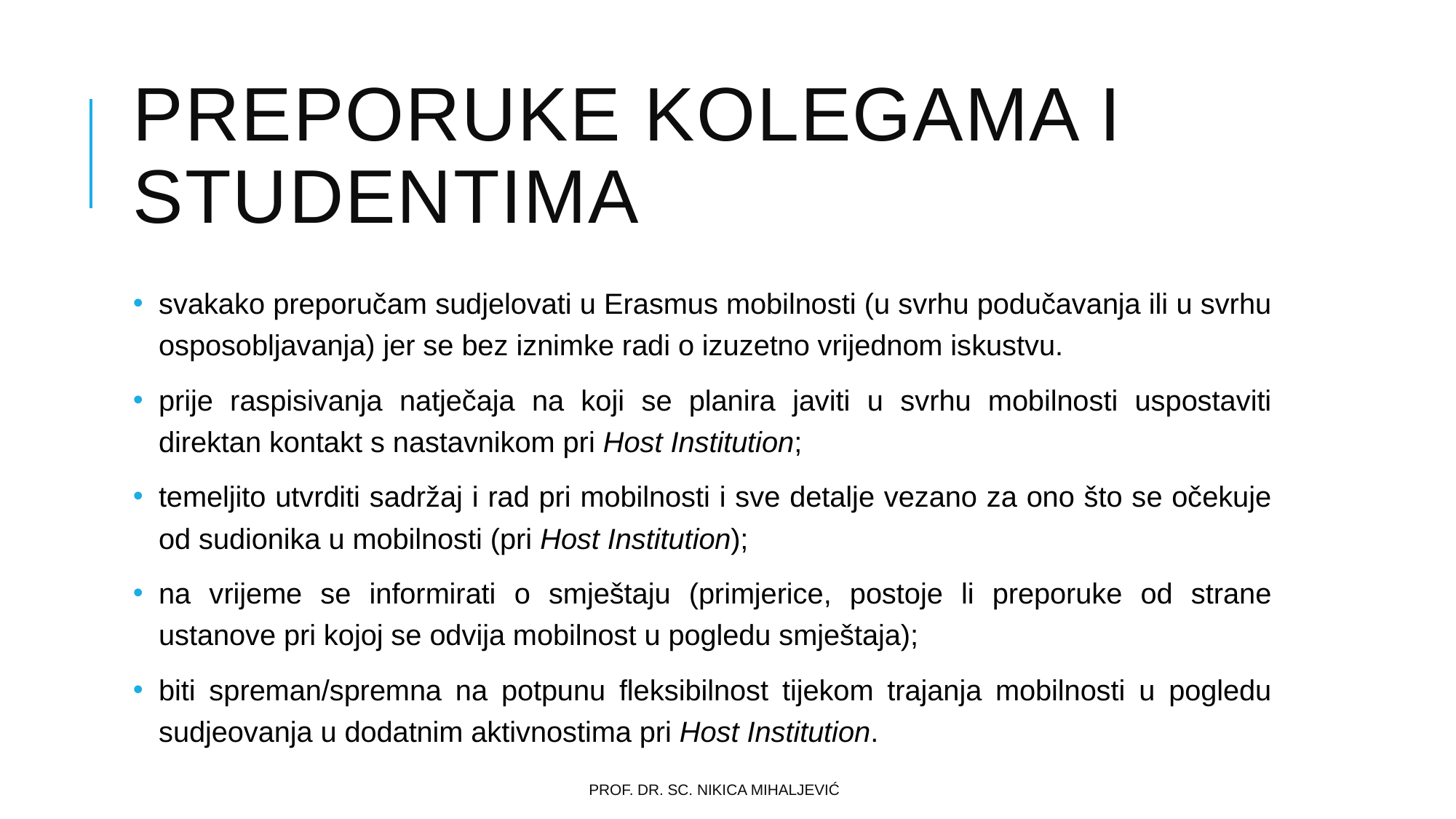

# PREPORUKE KOLEGAMA I STUDENTIMA
svakako preporučam sudjelovati u Erasmus mobilnosti (u svrhu podučavanja ili u svrhu osposobljavanja) jer se bez iznimke radi o izuzetno vrijednom iskustvu.
prije raspisivanja natječaja na koji se planira javiti u svrhu mobilnosti uspostaviti direktan kontakt s nastavnikom pri Host Institution;
temeljito utvrditi sadržaj i rad pri mobilnosti i sve detalje vezano za ono što se očekuje od sudionika u mobilnosti (pri Host Institution);
na vrijeme se informirati o smještaju (primjerice, postoje li preporuke od strane ustanove pri kojoj se odvija mobilnost u pogledu smještaja);
biti spreman/spremna na potpunu fleksibilnost tijekom trajanja mobilnosti u pogledu sudjeovanja u dodatnim aktivnostima pri Host Institution.

prof. dr. sc. Nikica Mihaljević